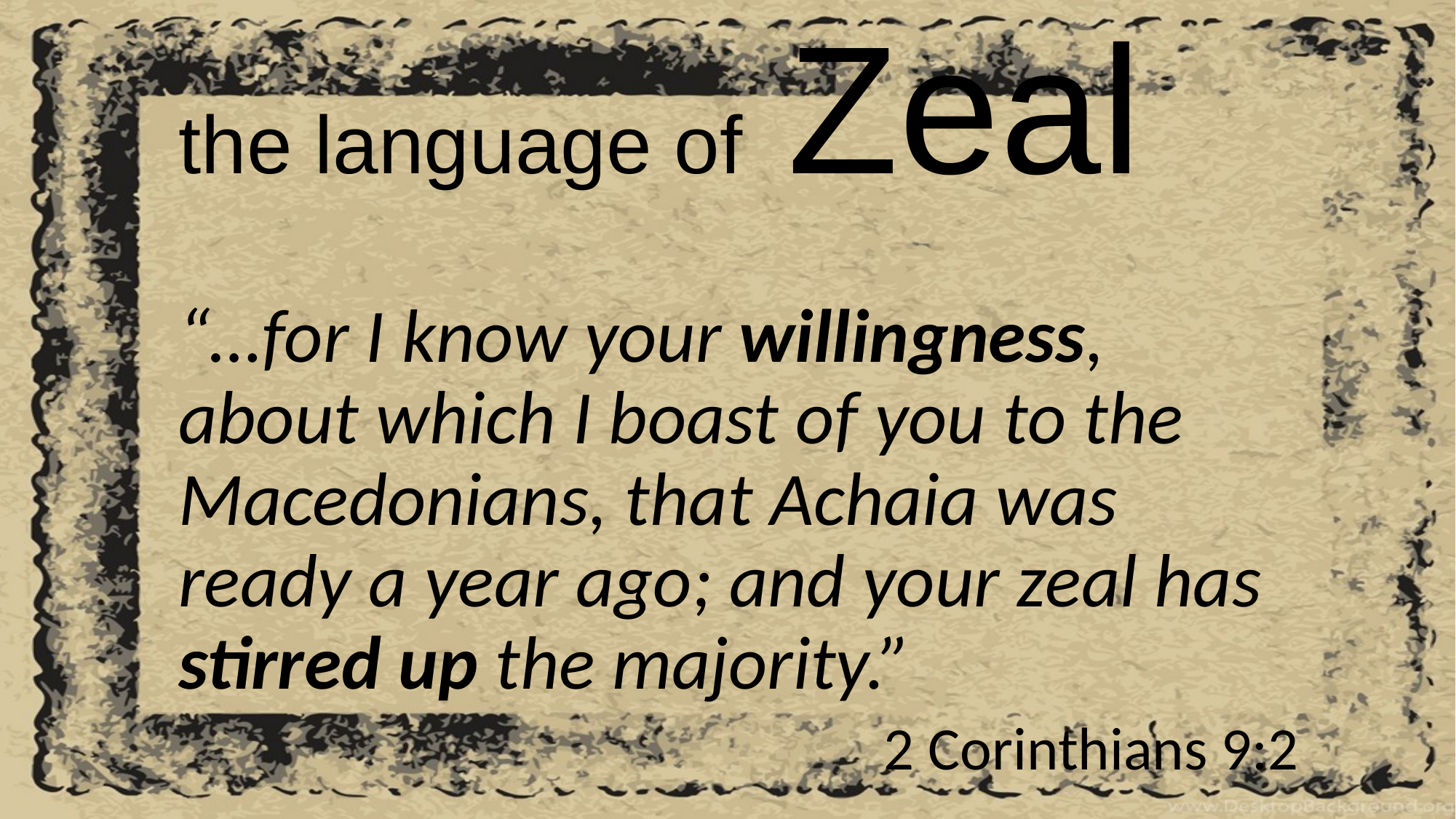

# the language of  Zeal

“…for I know your willingness, about which I boast of you to the Macedonians, that Achaia was ready a year ago; and your zeal has stirred up the majority.”
2 Corinthians 9:2